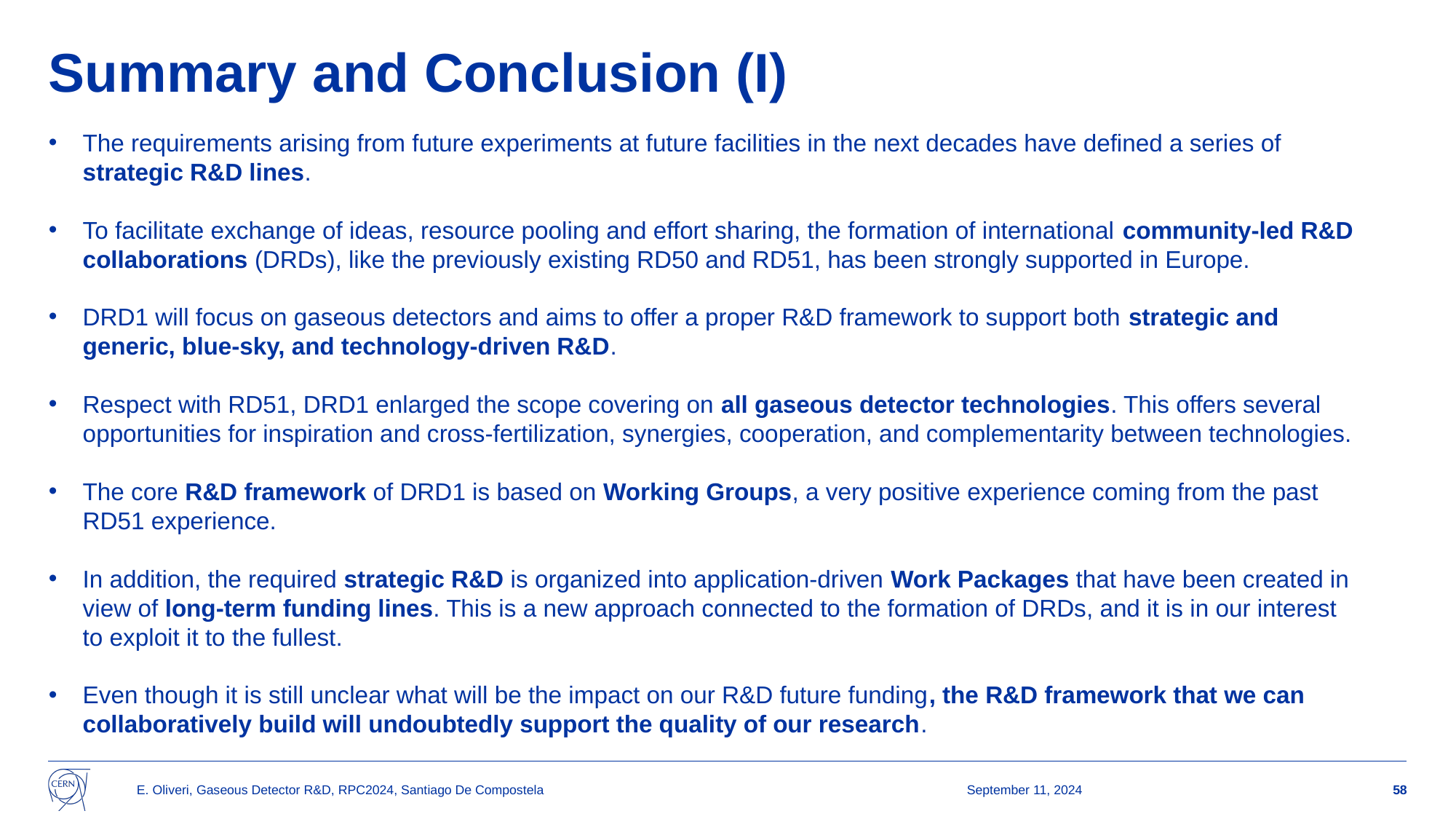

# Summary and Conclusion (I)
The requirements arising from future experiments at future facilities in the next decades have defined a series of strategic R&D lines.

To facilitate exchange of ideas, resource pooling and effort sharing, the formation of international community-led R&D collaborations (DRDs), like the previously existing RD50 and RD51, has been strongly supported in Europe.

DRD1 will focus on gaseous detectors and aims to offer a proper R&D framework to support both strategic and generic, blue-sky, and technology-driven R&D.

Respect with RD51, DRD1 enlarged the scope covering on all gaseous detector technologies. This offers several opportunities for inspiration and cross-fertilization, synergies, cooperation, and complementarity between technologies.

The core R&D framework of DRD1 is based on Working Groups, a very positive experience coming from the past RD51 experience.

In addition, the required strategic R&D is organized into application-driven Work Packages that have been created in view of long-term funding lines. This is a new approach connected to the formation of DRDs, and it is in our interest to exploit it to the fullest.

Even though it is still unclear what will be the impact on our R&D future funding, the R&D framework that we can collaboratively build will undoubtedly support the quality of our research.
E. Oliveri, Gaseous Detector R&D, RPC2024, Santiago De Compostela
September 11, 2024
58